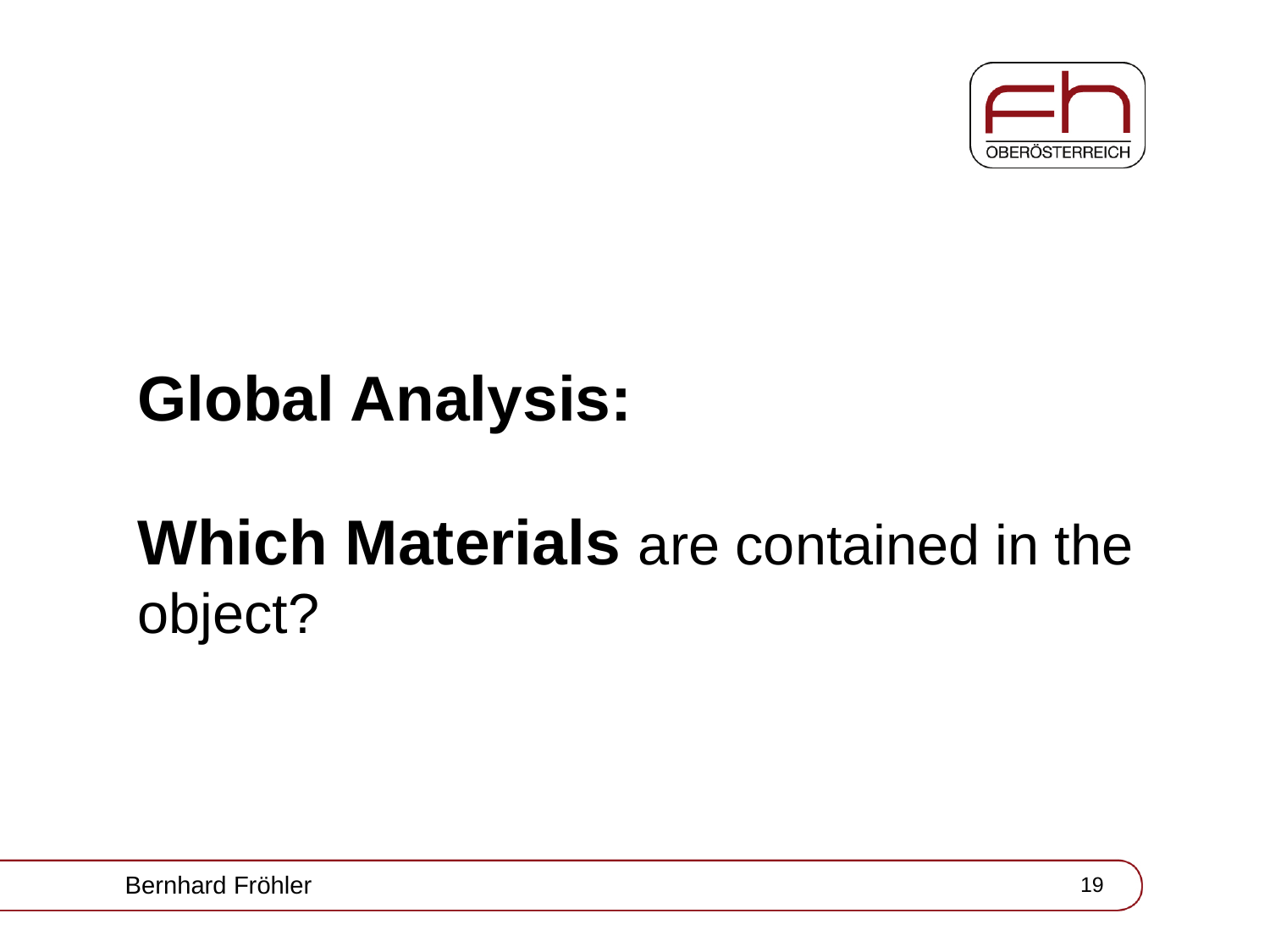

# Global Analysis: Which Materials are contained in the object?
Bernhard Fröhler
19